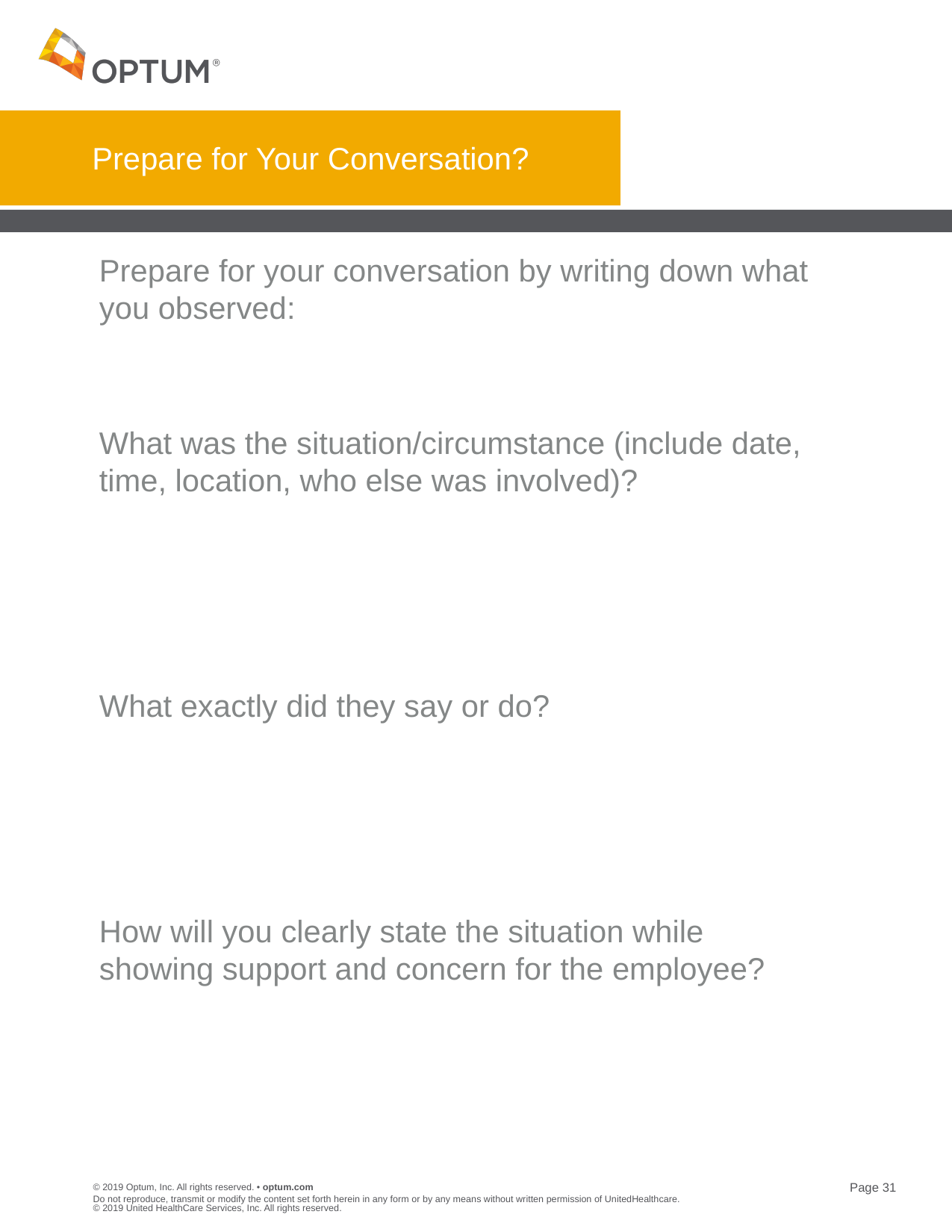

# Prepare for Your Conversation?
Prepare for your conversation by writing down what you observed:

What was the situation/circumstance (include date, time, location, who else was involved)?

What exactly did they say or do?

How will you clearly state the situation while showing support and concern for the employee?

Do not reproduce, transmit or modify the content set forth herein in any form or by any means without written permission of UnitedHealthcare. © 2019 United HealthCare Services, Inc. All rights reserved.